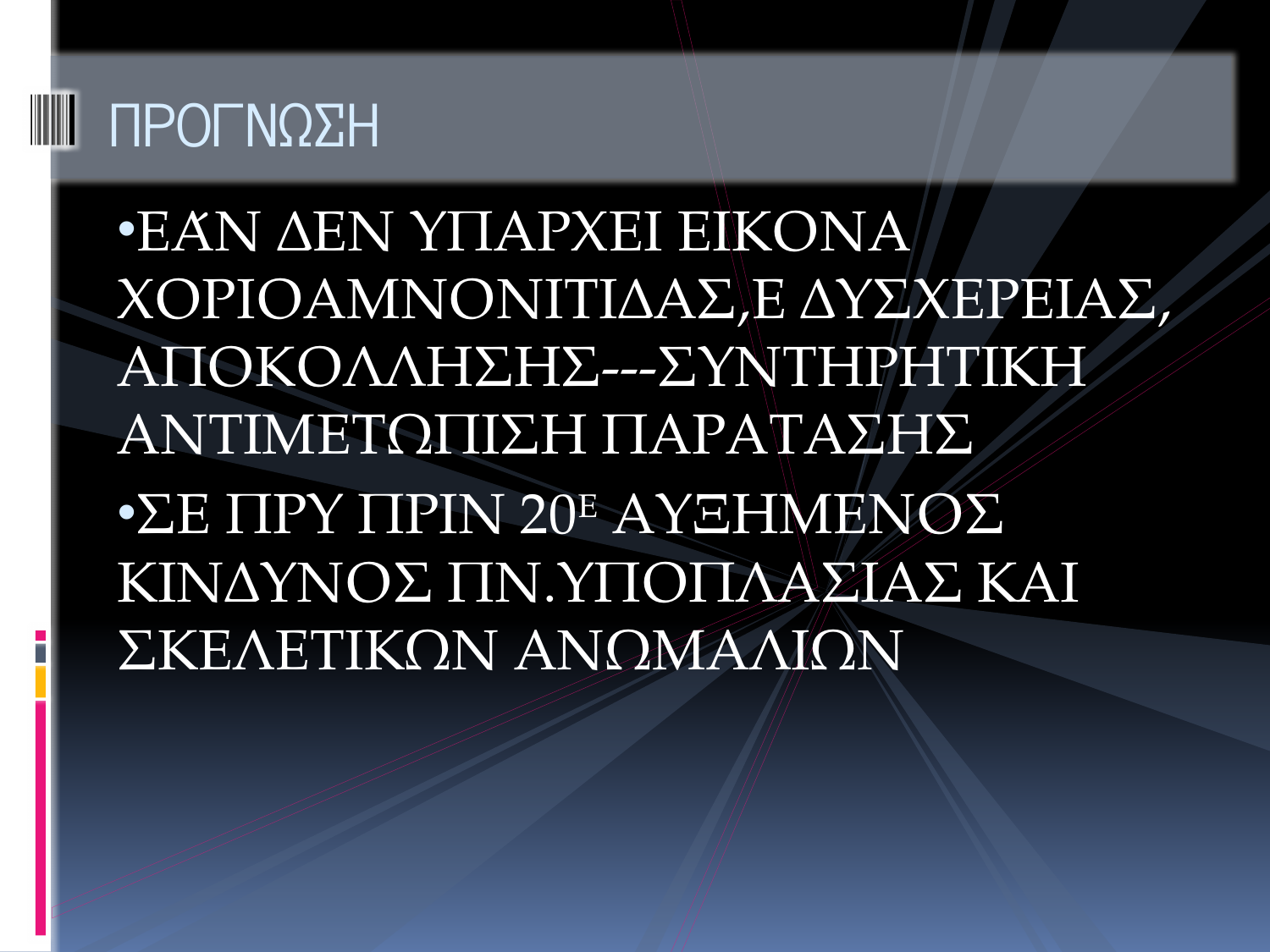

# ΠΡΟΓΝΩΣΗ
ΕΆΝ ΔΕΝ ΥΠΑΡΧΕΙ ΕΙΚΟΝΑ ΧΟΡΙΟΑΜΝΟΝΙΤΙΔΑΣ,Ε ΔΥΣΧΕΡΕΙΑΣ, ΑΠΟΚΟΛΛΗΣΗΣ---ΣΥΝΤΗΡΗΤΙΚΗ ΑΝΤΙΜΕΤΩΠΙΣΗ ΠΑΡΑΤΑΣΗΣ
ΣΕ ΠΡΥ ΠΡΙΝ 20Ε ΑΥΞΗΜΕΝΟΣ ΚΙΝΔΥΝΟΣ ΠΝ.ΥΠΟΠΛΑΣΙΑΣ ΚΑΙ ΣΚΕΛΕΤΙΚΩΝ ΑΝΩΜΑΛΙΩΝ